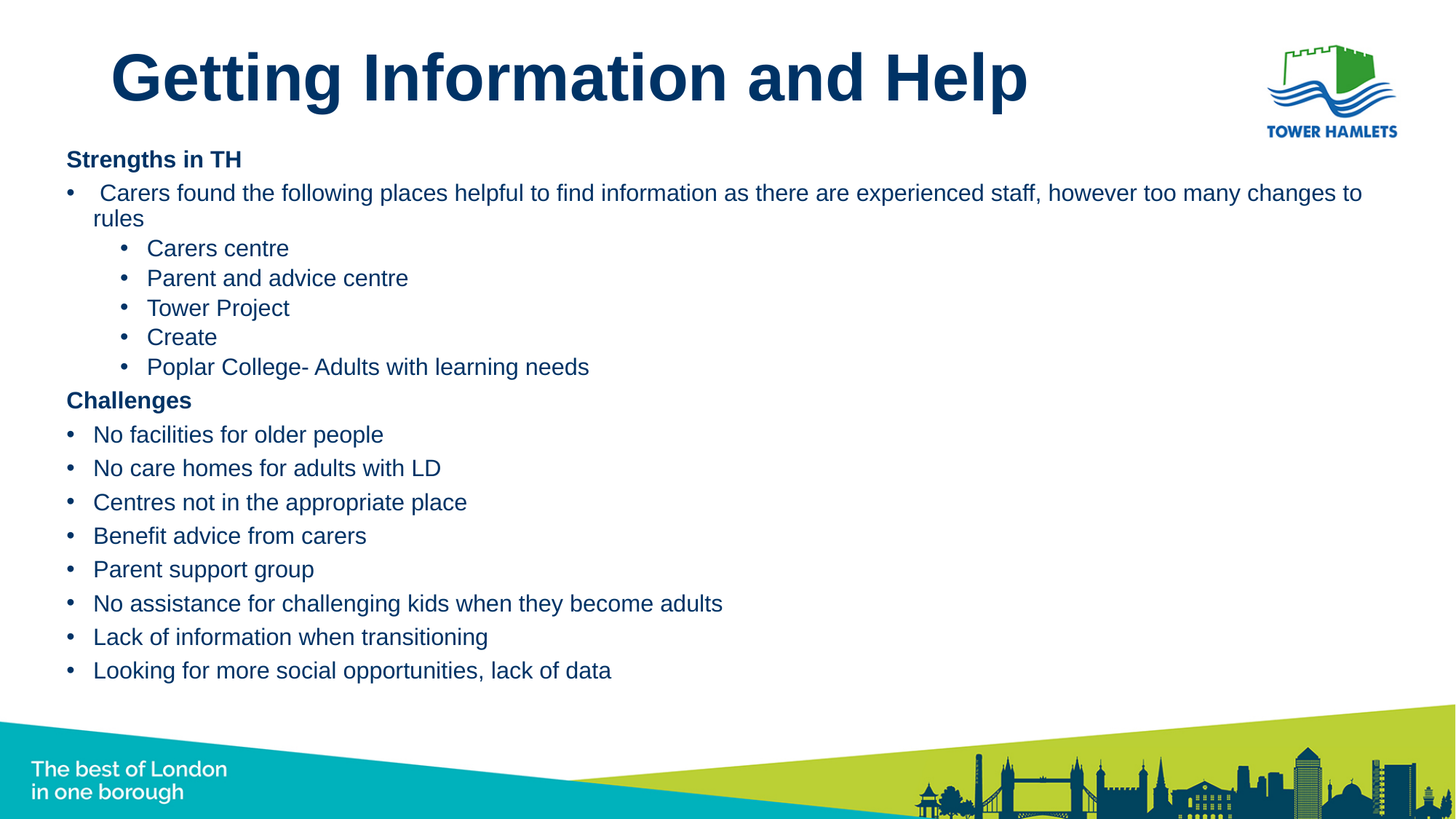

# Getting Information and Help
Strengths in TH
 Carers found the following places helpful to find information as there are experienced staff, however too many changes to rules
Carers centre
Parent and advice centre
Tower Project
Create
Poplar College- Adults with learning needs
Challenges
No facilities for older people
No care homes for adults with LD
Centres not in the appropriate place
Benefit advice from carers
Parent support group
No assistance for challenging kids when they become adults
Lack of information when transitioning
Looking for more social opportunities, lack of data